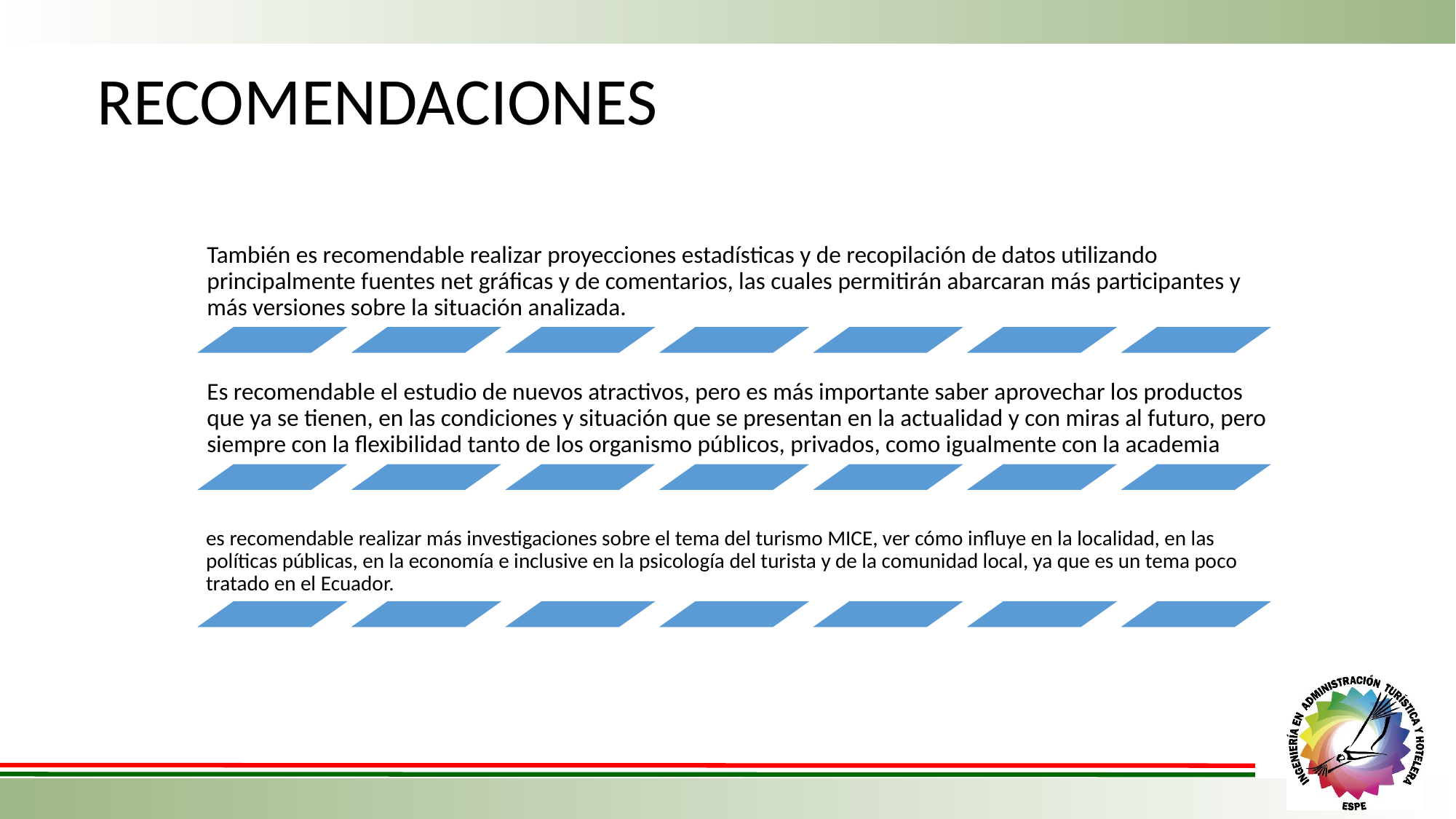

# RECOMENDACIONES
También es recomendable realizar proyecciones estadísticas y de recopilación de datos utilizando principalmente fuentes net gráficas y de comentarios, las cuales permitirán abarcaran más participantes y más versiones sobre la situación analizada.
Es recomendable el estudio de nuevos atractivos, pero es más importante saber aprovechar los productos que ya se tienen, en las condiciones y situación que se presentan en la actualidad y con miras al futuro, pero siempre con la flexibilidad tanto de los organismo públicos, privados, como igualmente con la academia
es recomendable realizar más investigaciones sobre el tema del turismo MICE, ver cómo influye en la localidad, en las políticas públicas, en la economía e inclusive en la psicología del turista y de la comunidad local, ya que es un tema poco tratado en el Ecuador.